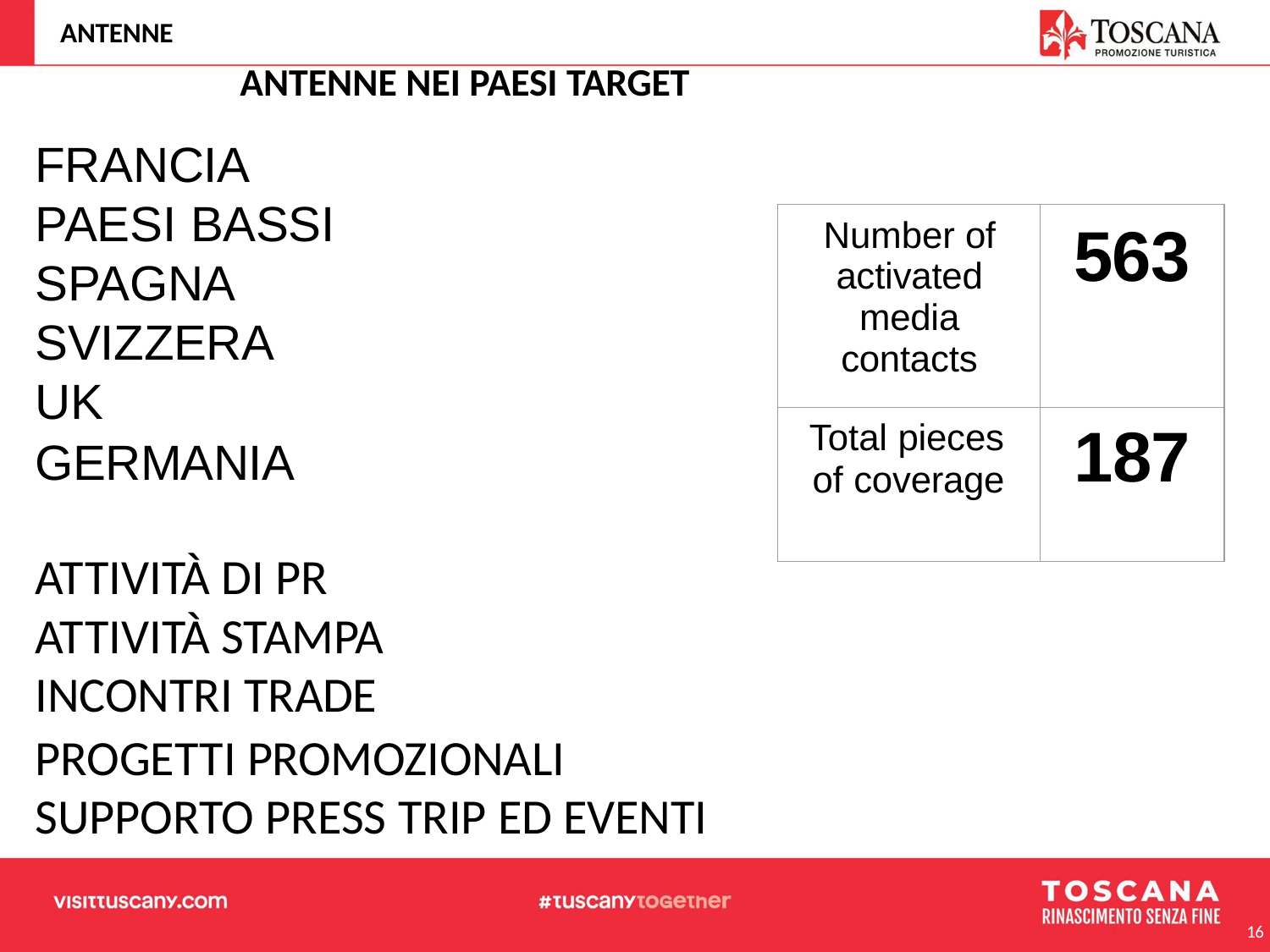

ANTENNE
# ANTENNE NEI PAESI TARGET
FRANCIA PAESI BASSI SPAGNA SVIZZERA UK
GERMANIA
| Number of activated media contacts | 563 |
| --- | --- |
| Total pieces of coverage | 187 |
ATTIVITÀ DI PR ATTIVITÀ STAMPA INCONTRI TRADE
PROGETTI PROMOZIONALI SUPPORTO PRESS TRIP ED EVENTI
16